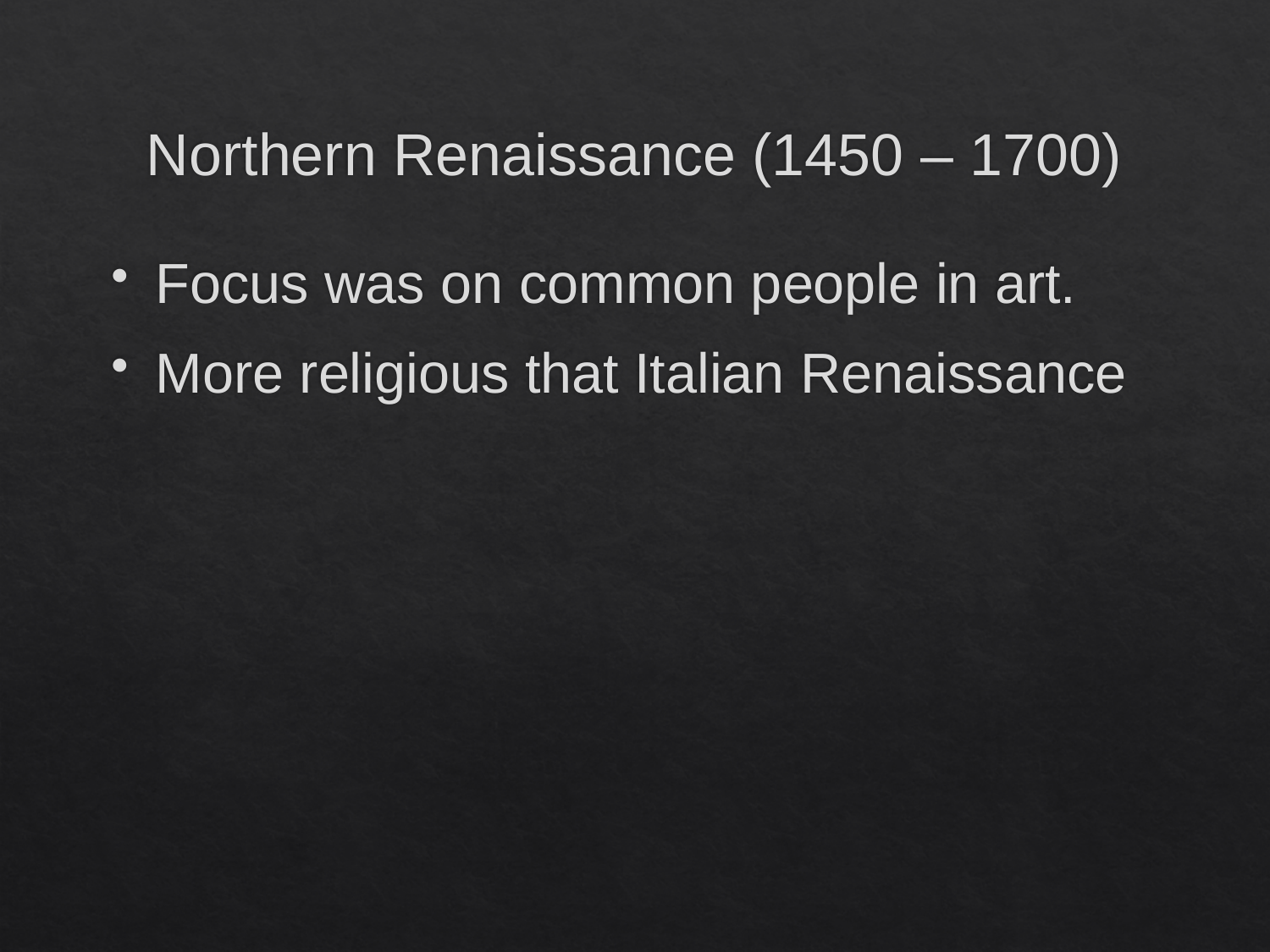

# Northern Renaissance (1450 – 1700)
Focus was on common people in art.
More religious that Italian Renaissance